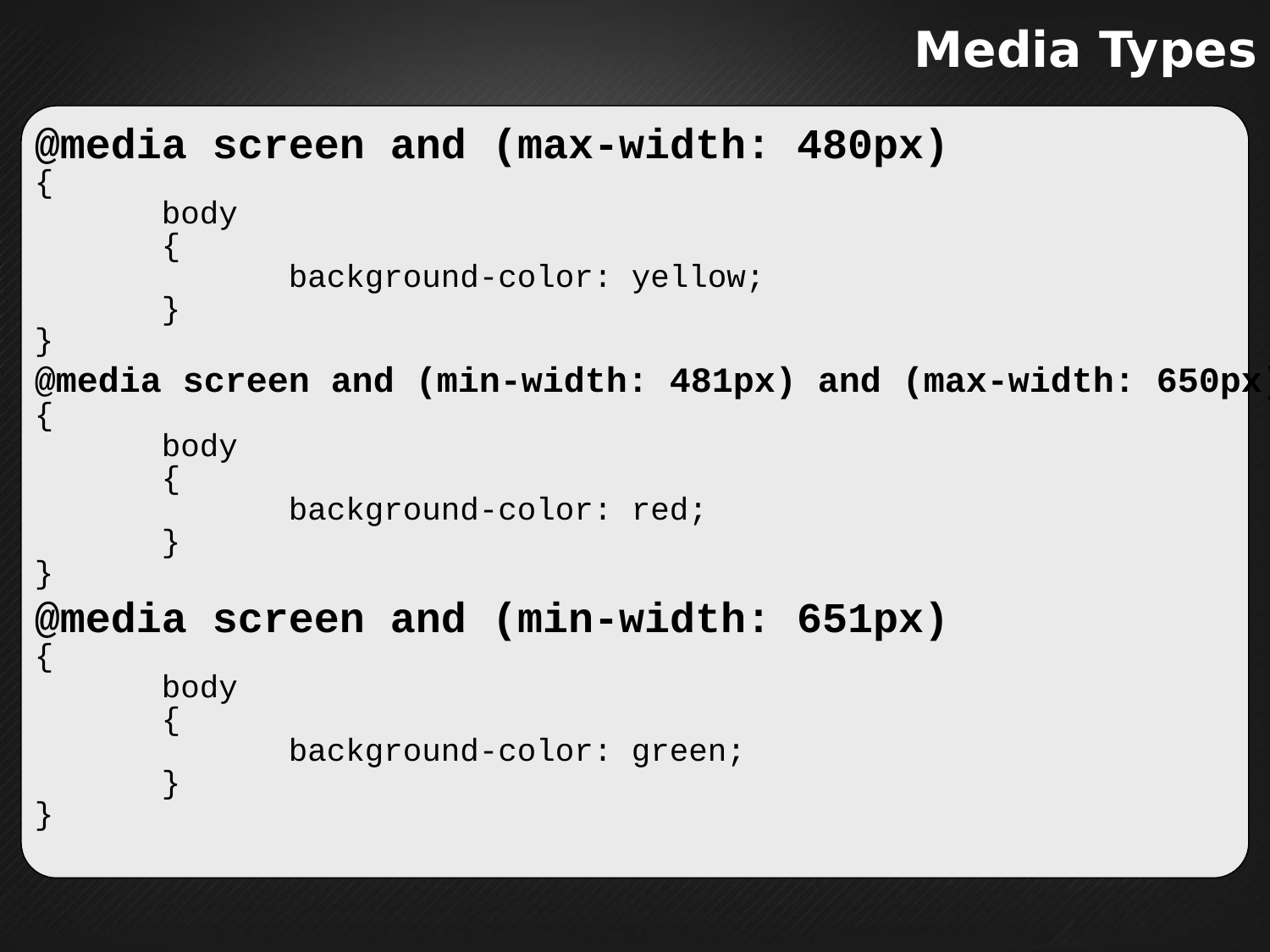

# Media Types
@media screen and (max-width: 480px)
{
	body
	{
		background-color: yellow;
	}
}
@media screen and (min-width: 481px) and (max-width: 650px)
{
	body
	{
		background-color: red;
	}
}
@media screen and (min-width: 651px)
{
	body
	{
		background-color: green;
	}
}